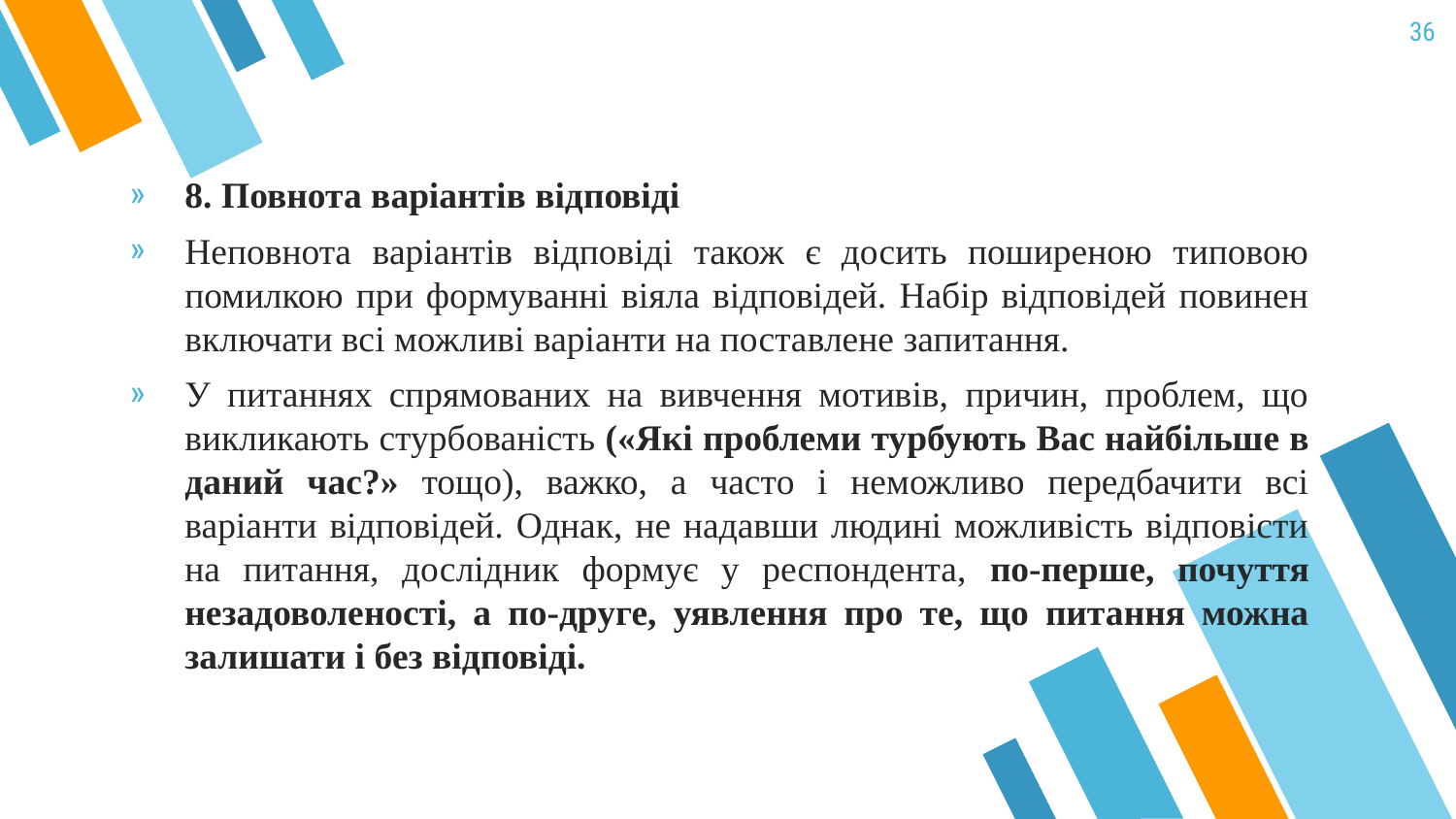

36
8. Повнота варіантів відповіді
Неповнота варіантів відповіді також є досить поширеною типовою помилкою при формуванні віяла відповідей. Набір відповідей повинен включати всі можливі варіанти на поставлене запитання.
У питаннях спрямованих на вивчення мотивів, причин, проблем, що викликають стурбованість («Які проблеми турбують Вас найбільше в даний час?» тощо), важко, а часто і неможливо передбачити всі варіанти відповідей. Однак, не надавши людині можливість відповісти на питання, дослідник формує у респондента, по-перше, почуття незадоволеності, а по-друге, уявлення про те, що питання можна залишати і без відповіді.